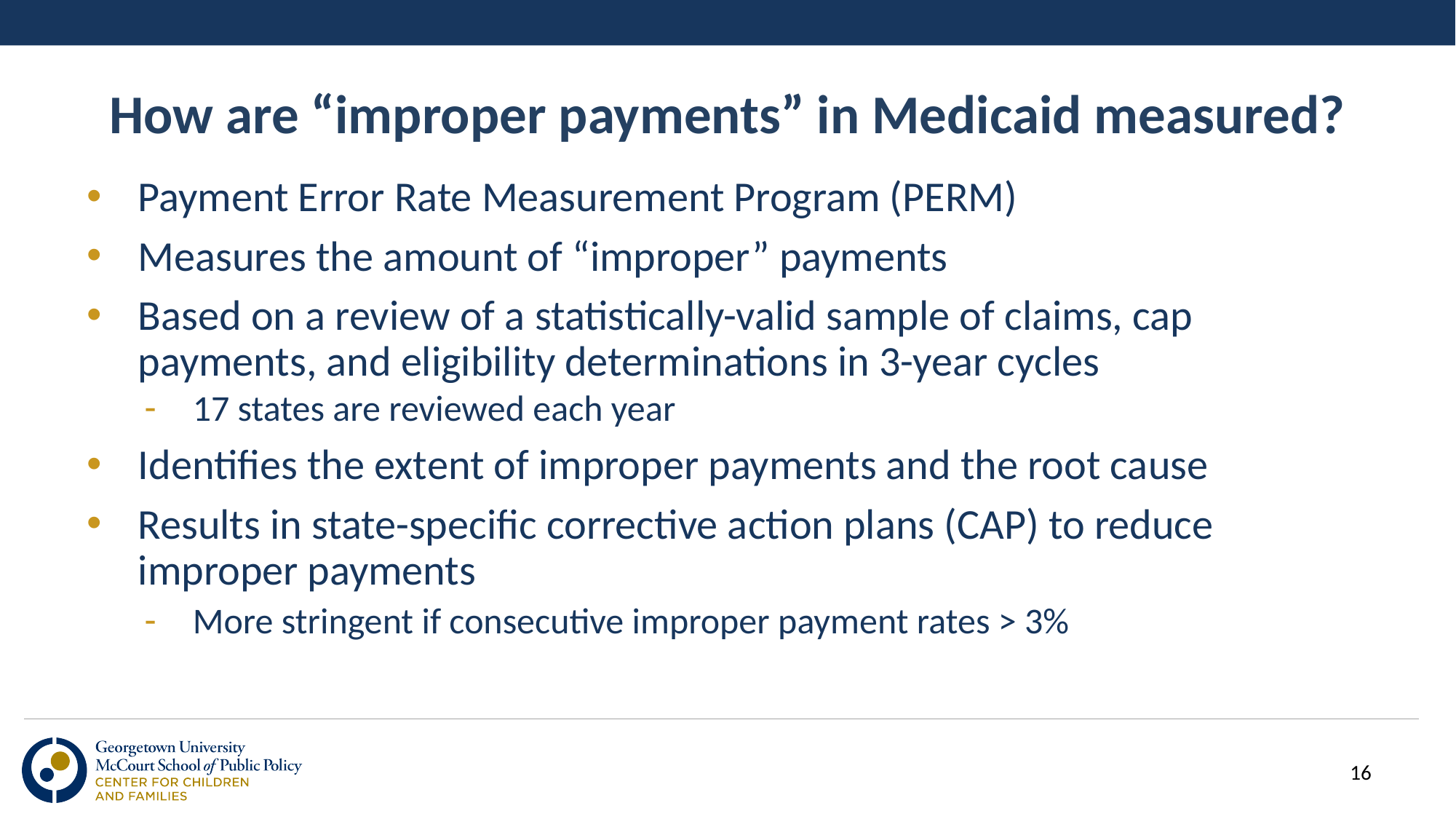

# How are “improper payments” in Medicaid measured?
Payment Error Rate Measurement Program (PERM)
Measures the amount of “improper” payments
Based on a review of a statistically-valid sample of claims, cap payments, and eligibility determinations in 3-year cycles
17 states are reviewed each year
Identifies the extent of improper payments and the root cause
Results in state-specific corrective action plans (CAP) to reduce improper payments
More stringent if consecutive improper payment rates > 3%

16